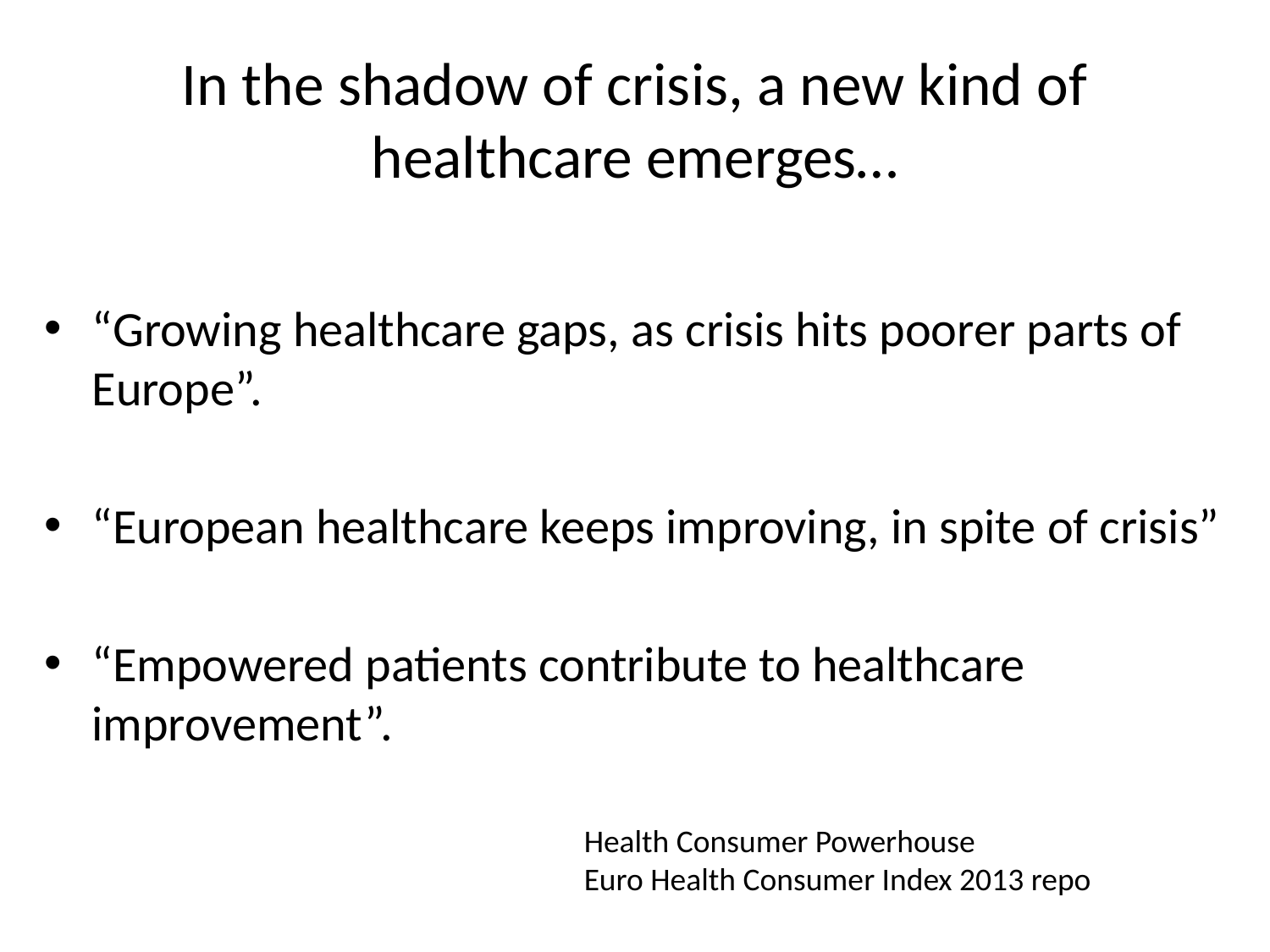

# In the shadow of crisis, a new kind of healthcare emerges…

“Growing healthcare gaps, as crisis hits poorer parts of Europe”.

“European healthcare keeps improving, in spite of crisis”

“Empowered patients contribute to healthcare improvement”.
Health Consumer Powerhouse
Euro Health Consumer Index 2013 repo